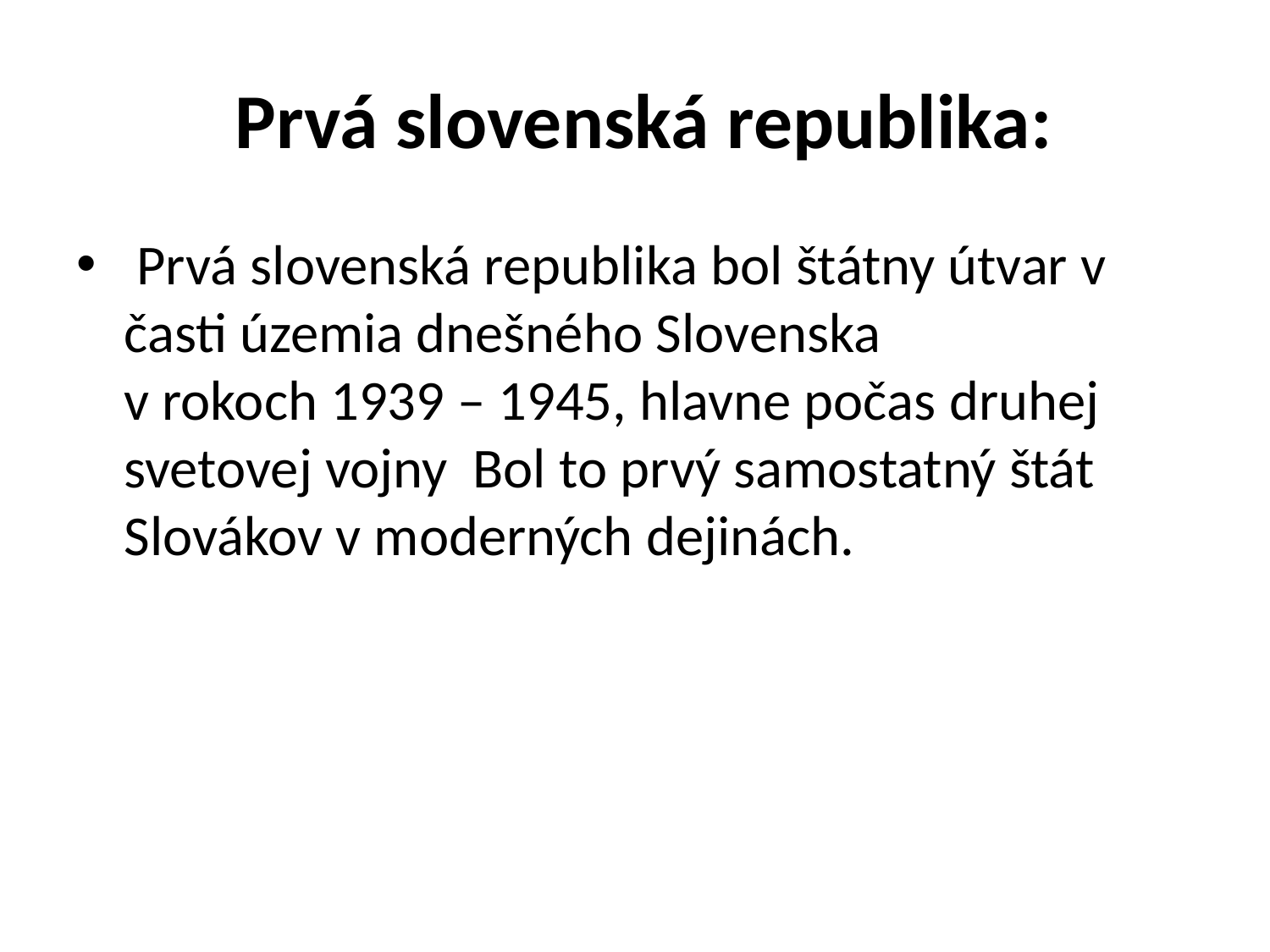

# Prvá slovenská republika:
 Prvá slovenská republika bol štátny útvar v časti územia dnešného Slovenska v rokoch 1939 – 1945, hlavne počas druhej svetovej vojny  Bol to prvý samostatný štát Slovákov v moderných dejinách.